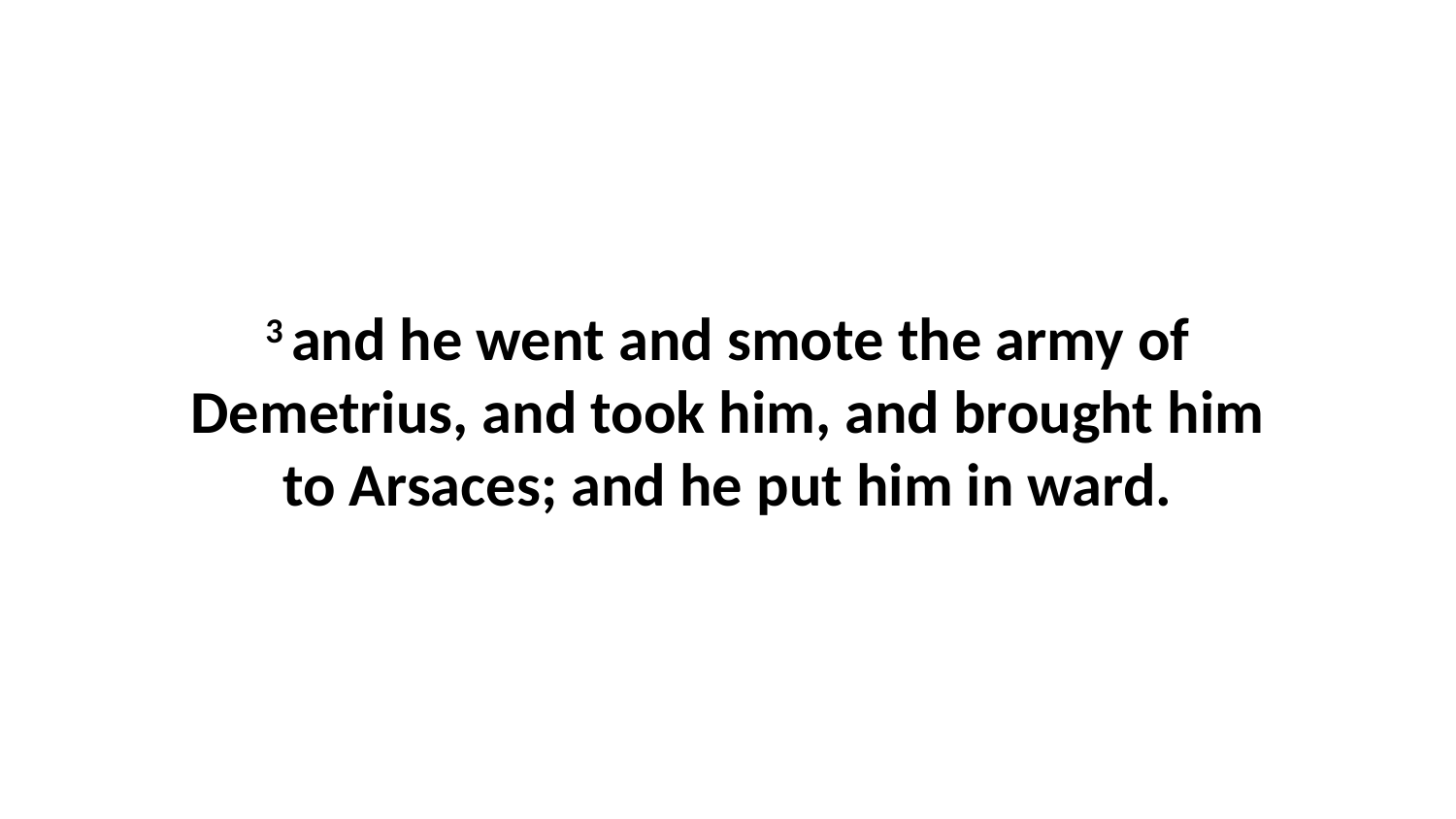

3 and he went and smote the army of Demetrius, and took him, and brought him to Arsaces; and he put him in ward.